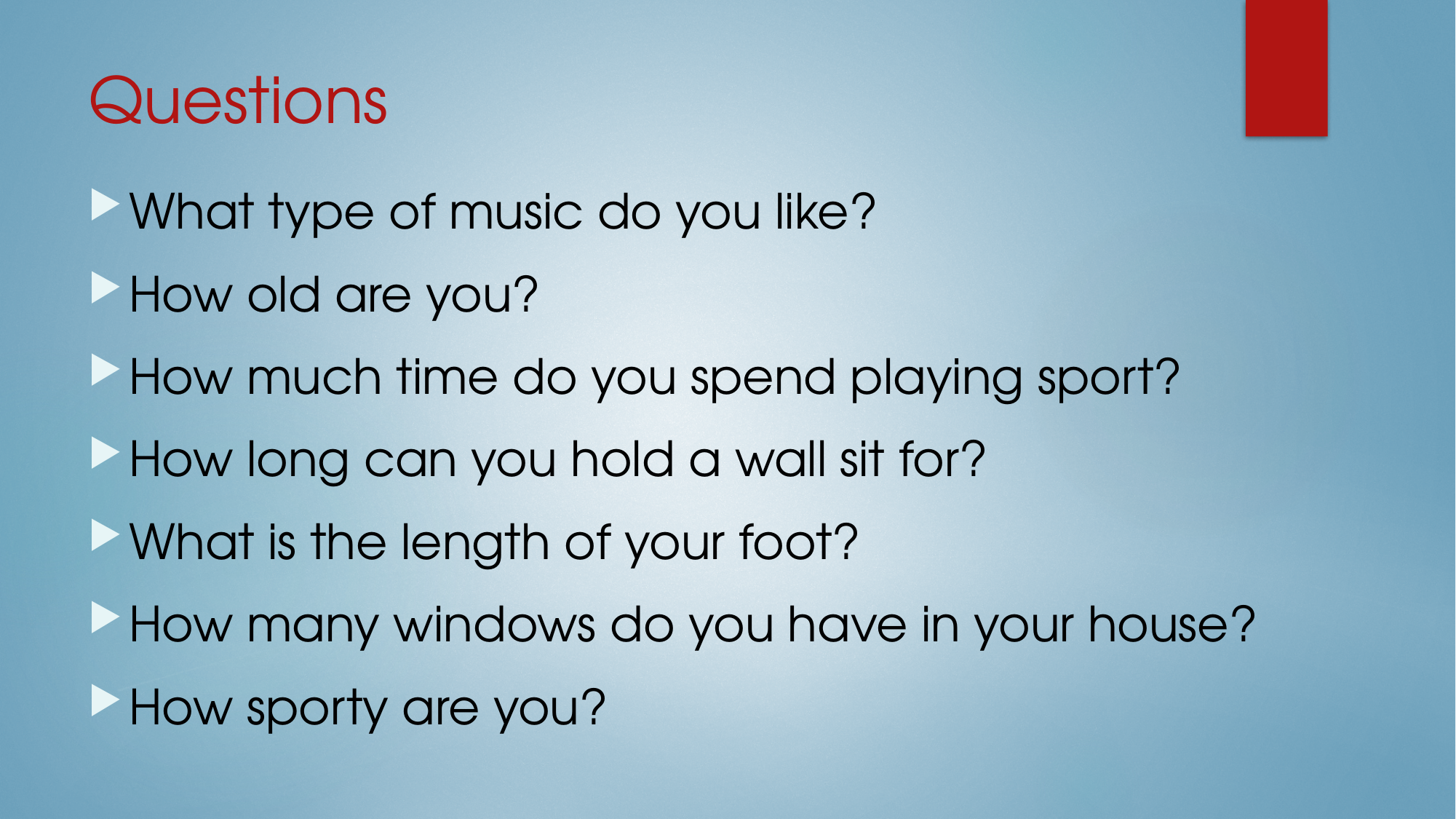

# Questions
What type of music do you like?
How old are you?
How much time do you spend playing sport?
How long can you hold a wall sit for?
What is the length of your foot?
How many windows do you have in your house?
How sporty are you?